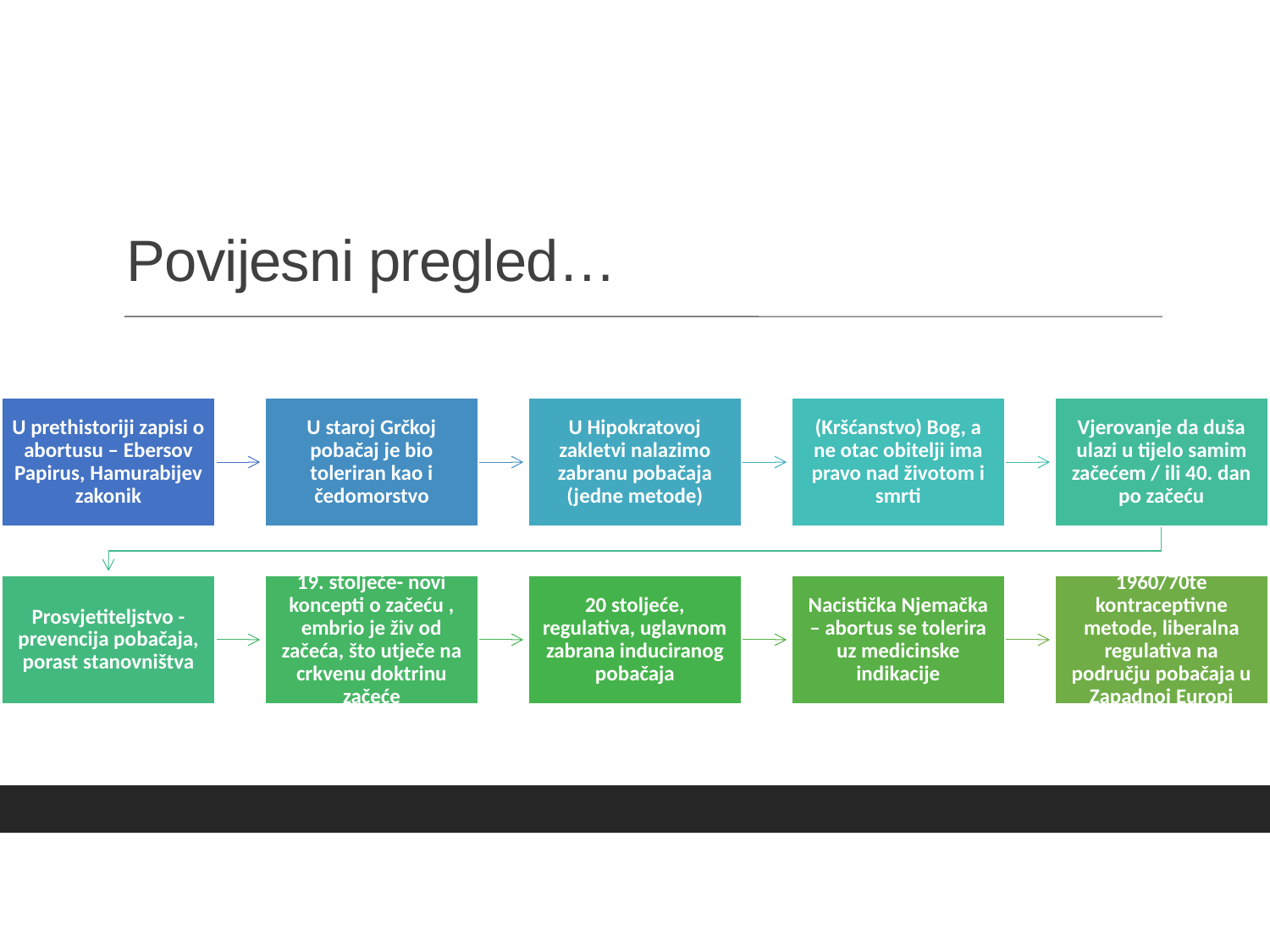

Povijesni pregled…

U prethistoriji zapisi o abortusu – Ebersov Papirus, Hamurabijev zakonik

U staroj Grčkoj pobačaj je bio toleriran kao i čedomorstvo

U Hipokratovoj zakletvi nalazimo zabranu pobačaja (jedne metode)

(Kršćanstvo) Bog, a ne otac obitelji ima pravo nad životom i smrti

Vjerovanje da duša ulazi u tijelo samim začećem / ili 40. dan po začeću

Prosvjetiteljstvo - prevencija pobačaja, porast stanovništva

19. stoljeće- novi koncepti o začeću , embrio je živ od začeća, što utječe na crkvenu doktrinu začeće

20 stoljeće, regulativa, uglavnom zabrana induciranog pobačaja

Nacistička Njemačka – abortus se tolerira uz medicinske indikacije
1960/70te kontraceptivne metode, liberalna regulativa na području pobačaja u Zapadnoj Europi